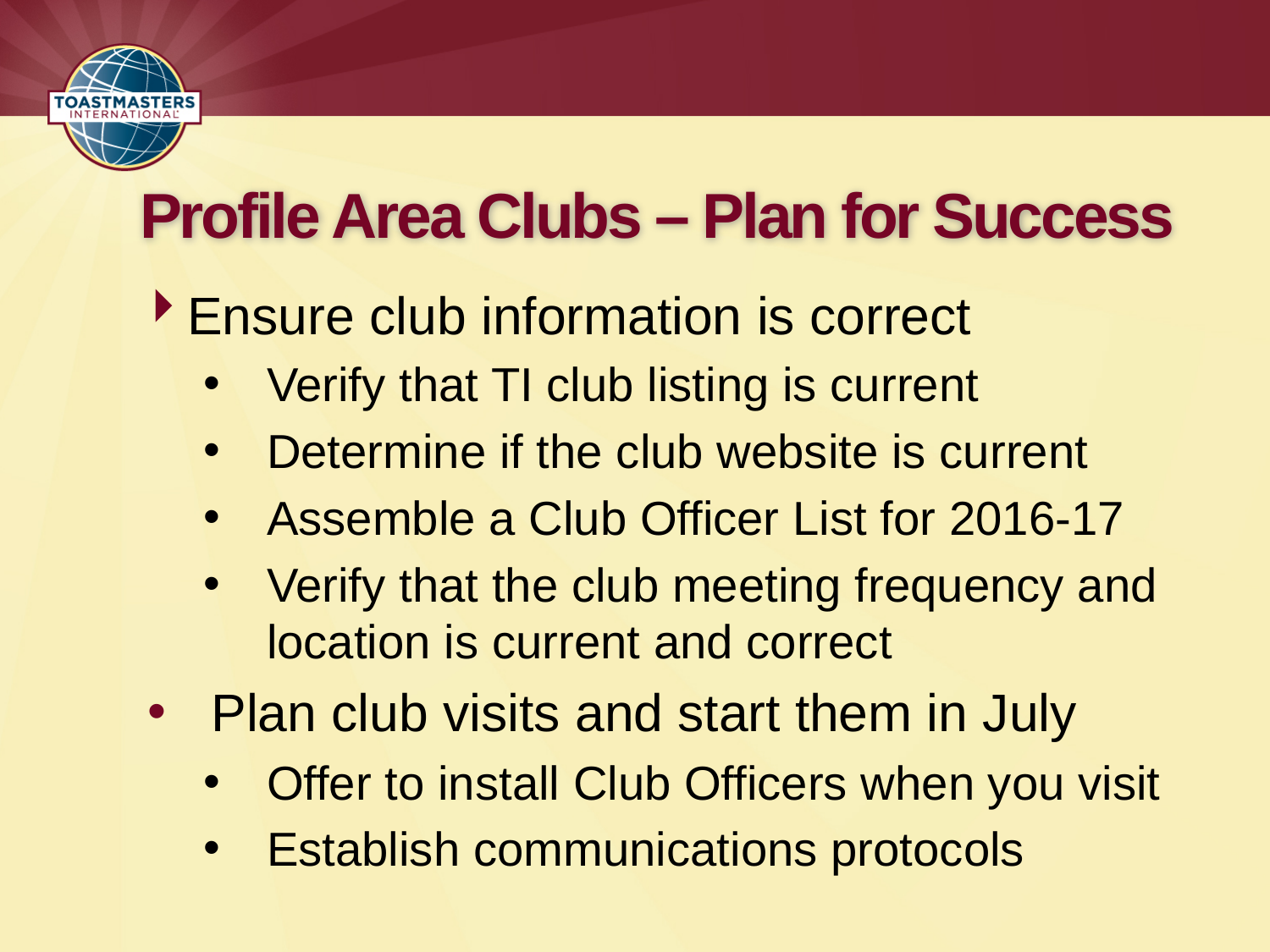

# Profile Area Clubs – Plan for Success
Ensure club information is correct
Verify that TI club listing is current
Determine if the club website is current
Assemble a Club Officer List for 2016-17
Verify that the club meeting frequency and location is current and correct
Plan club visits and start them in July
Offer to install Club Officers when you visit
Establish communications protocols